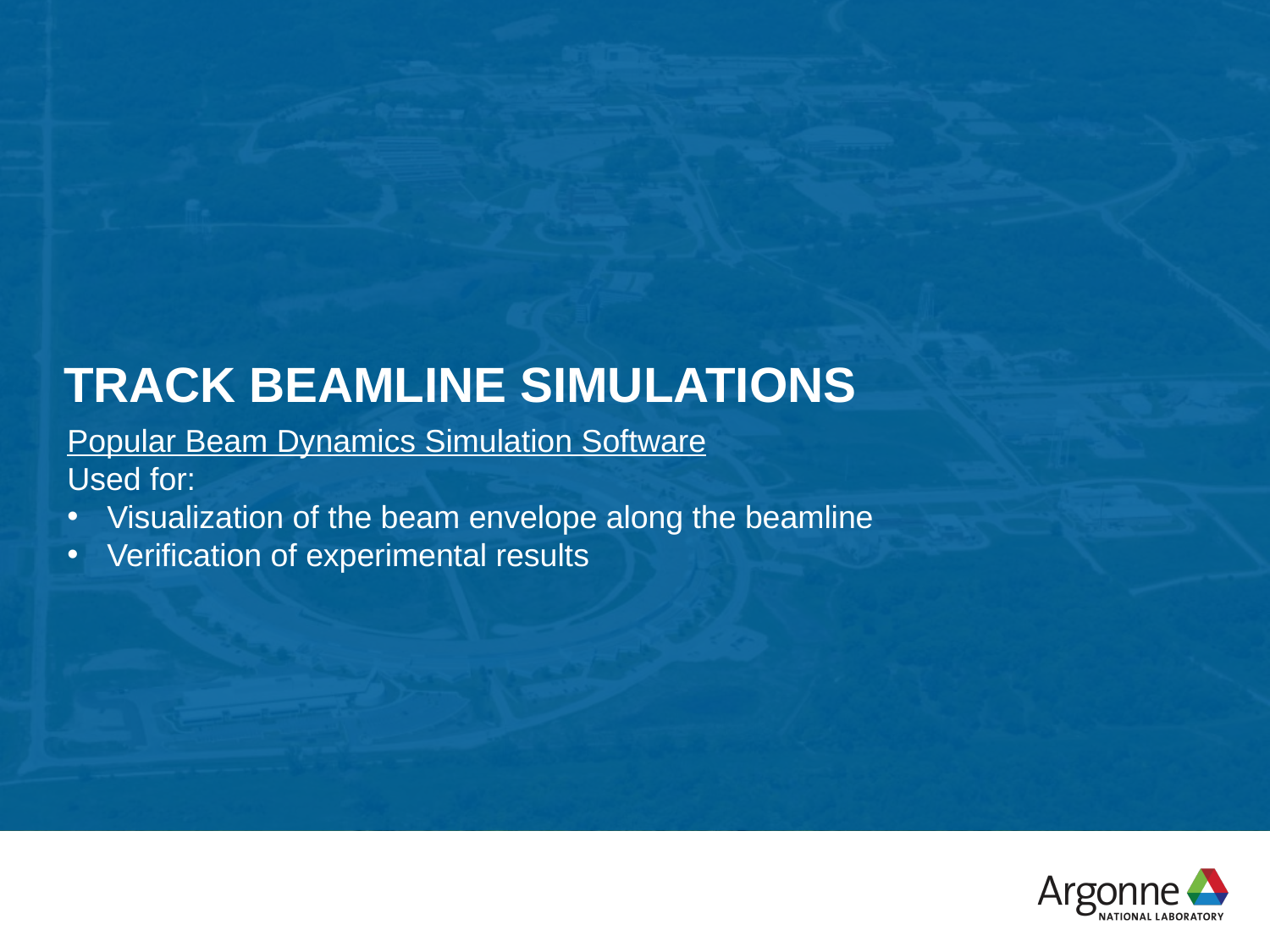

Track beamline simulations
Popular Beam Dynamics Simulation Software
Used for:
Visualization of the beam envelope along the beamline
Verification of experimental results